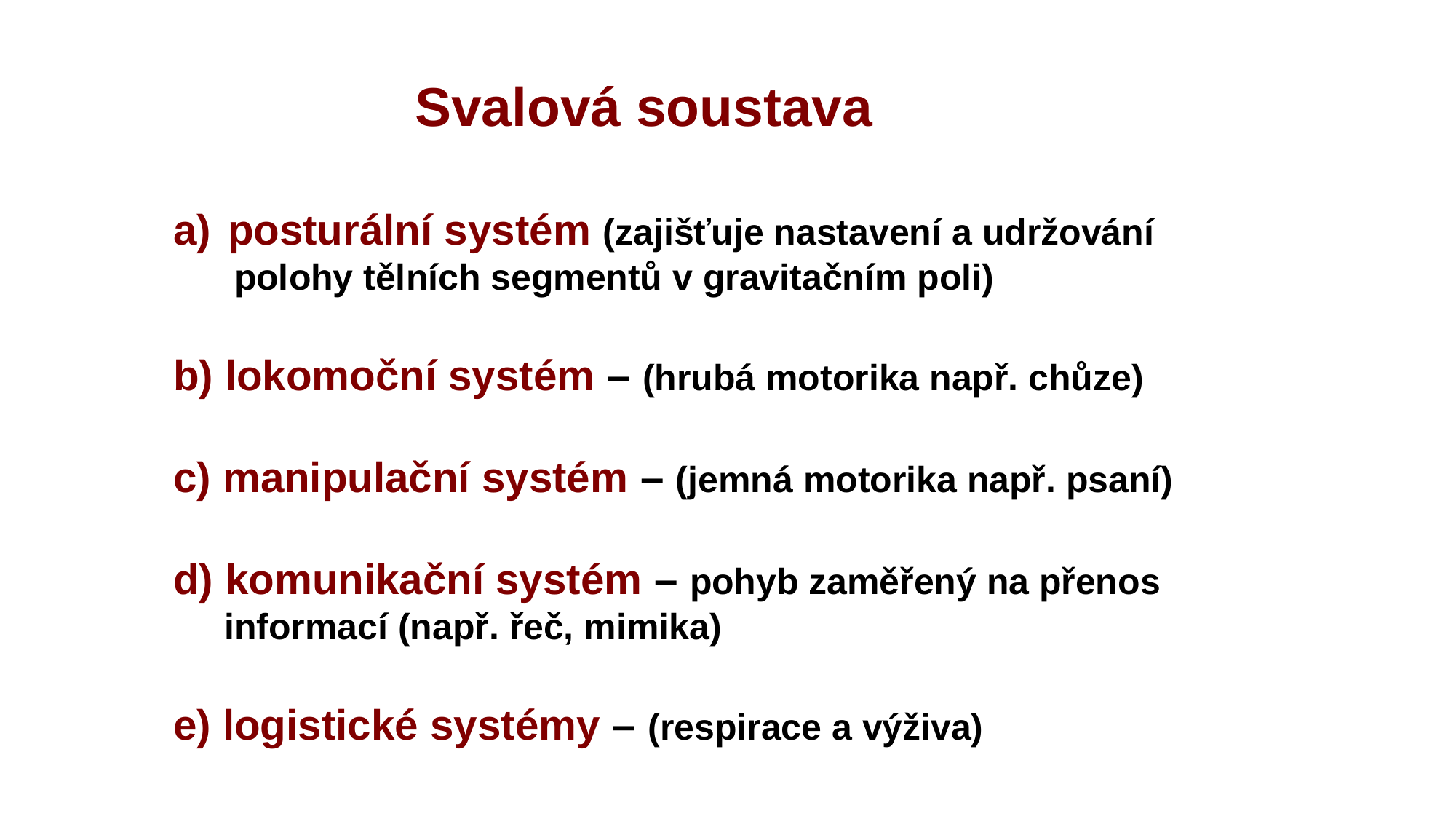

Svalová soustava

posturální systém (zajišťuje nastavení a udržování
      polohy tělních segmentů v gravitačním poli)

b) lokomoční systém – (hrubá motorika např. chůze)

c) manipulační systém – (jemná motorika např. psaní)

d) komunikační systém – pohyb zaměřený na přenos
     informací (např. řeč, mimika)

e) logistické systémy – (respirace a výživa)